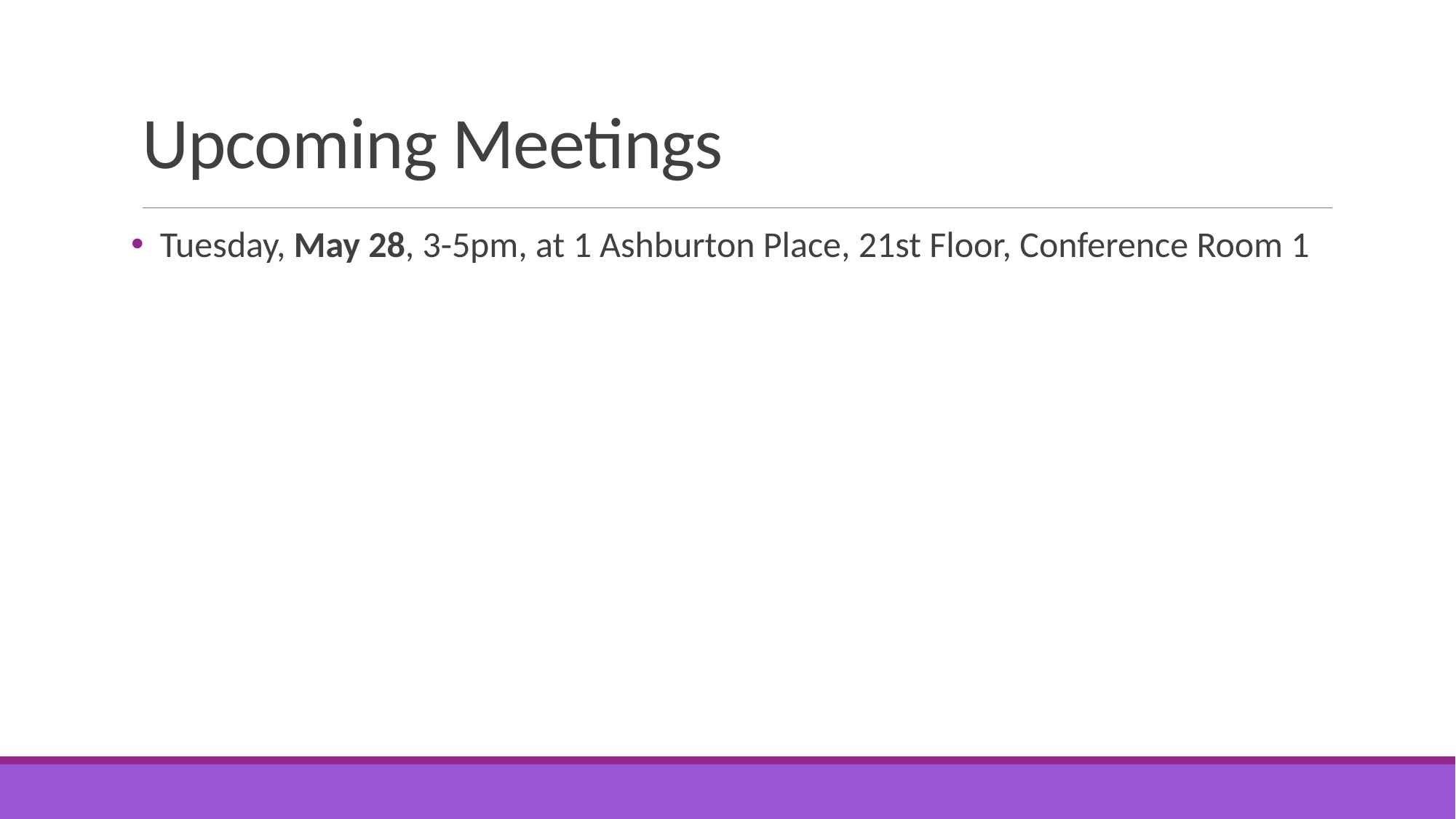

# Upcoming Meetings
  Tuesday, May 28, 3-5pm, at 1 Ashburton Place, 21st Floor, Conference Room 1